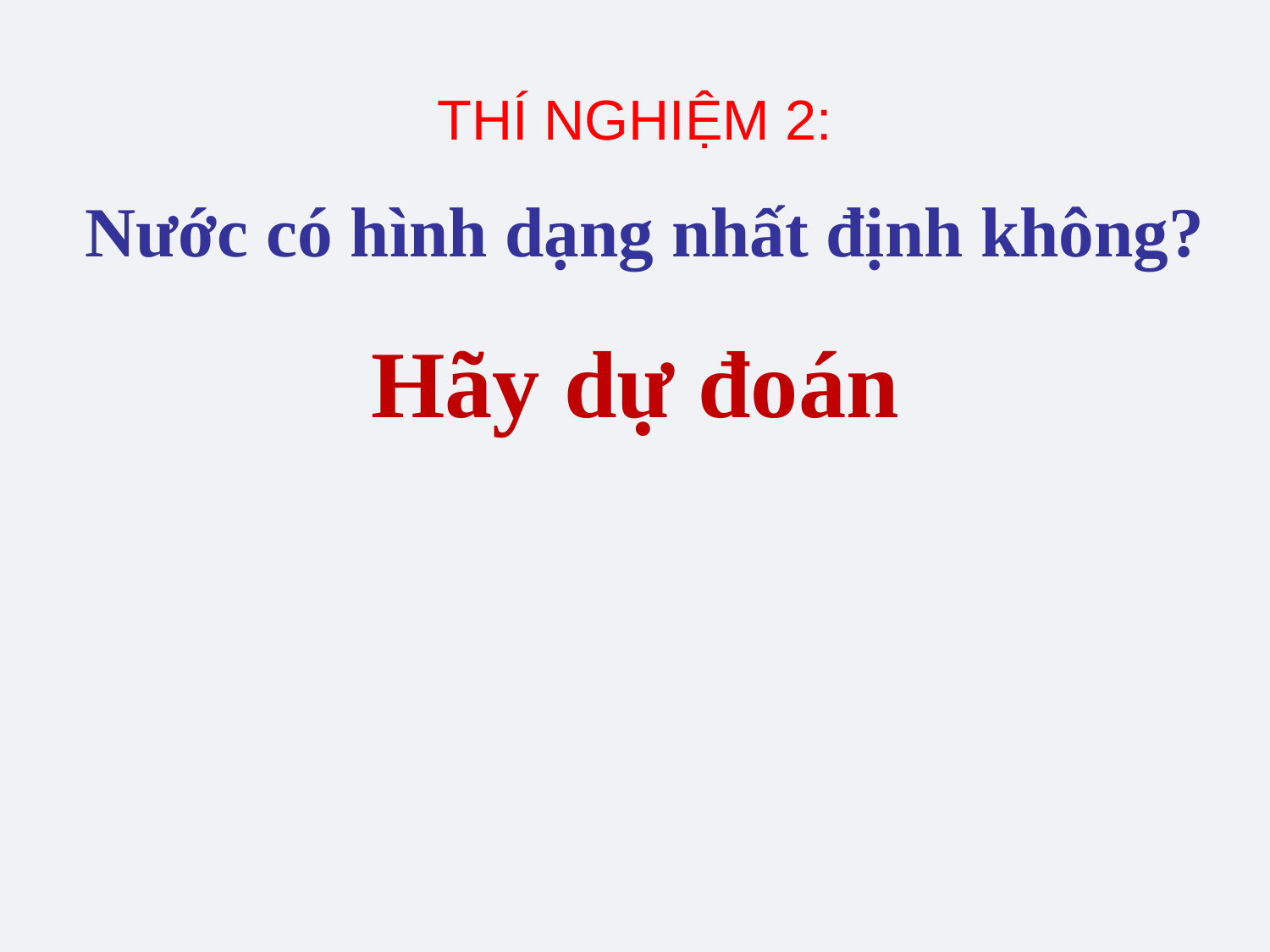

# THÍ NGHIỆM 2:
Nước có hình dạng nhất định không?
Hãy dự đoán